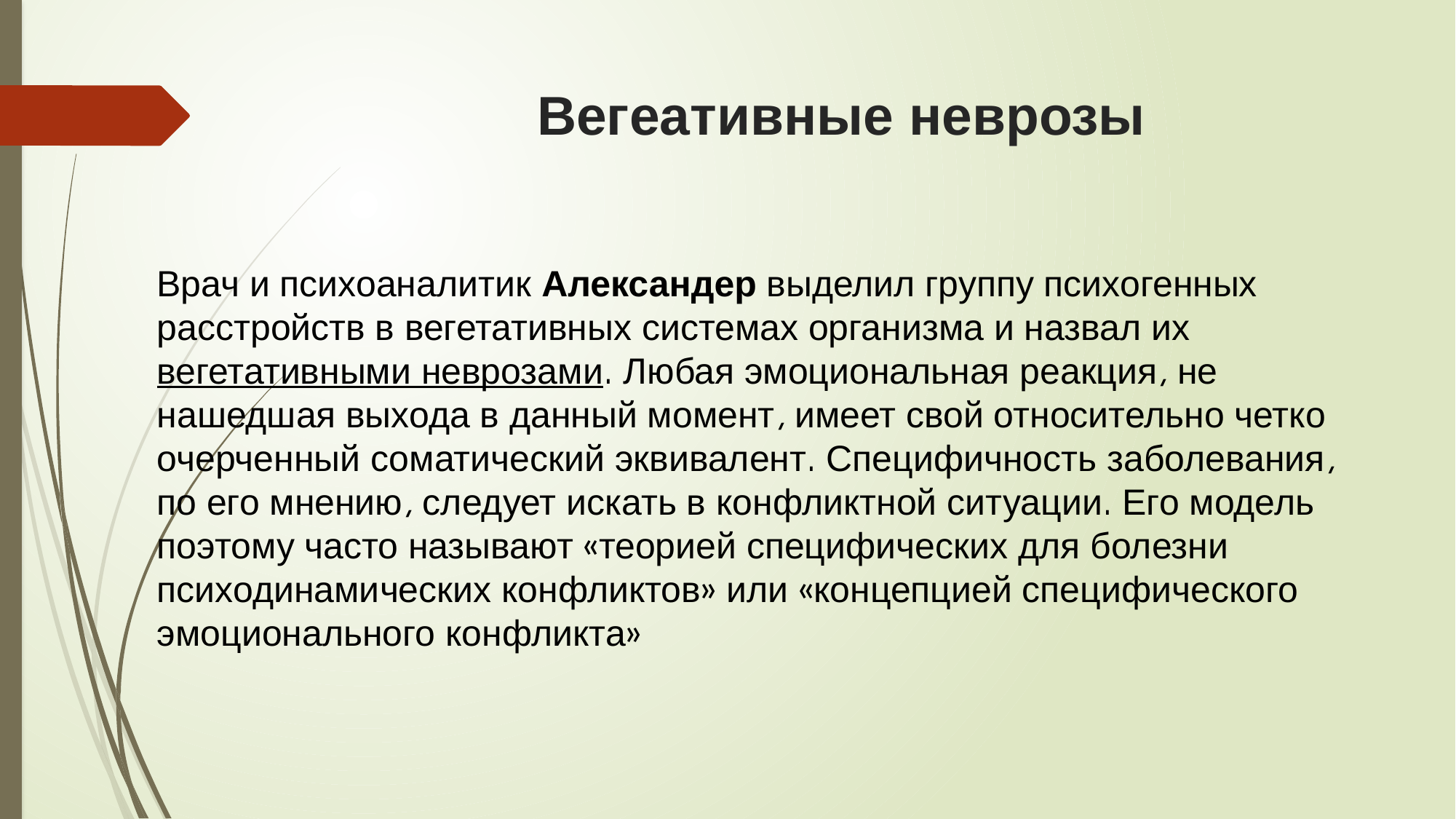

# Вегеативные неврозы
Врач и психоаналитик Александер выделил группу психогенных расстройств в вегетативных системах организма и назвал их вегетативными неврозами. Любая эмоциональная реакция, не нашедшая выхода в данный момент, имеет свой относительно четко очерченный соматический эквивалент. Специфичность заболевания, по его мнению, следует искать в конфликтной ситуации. Его модель поэтому часто называют «теорией специфических для болезни психодинамических конфликтов» или «концепцией специфического эмоционального конфликта»